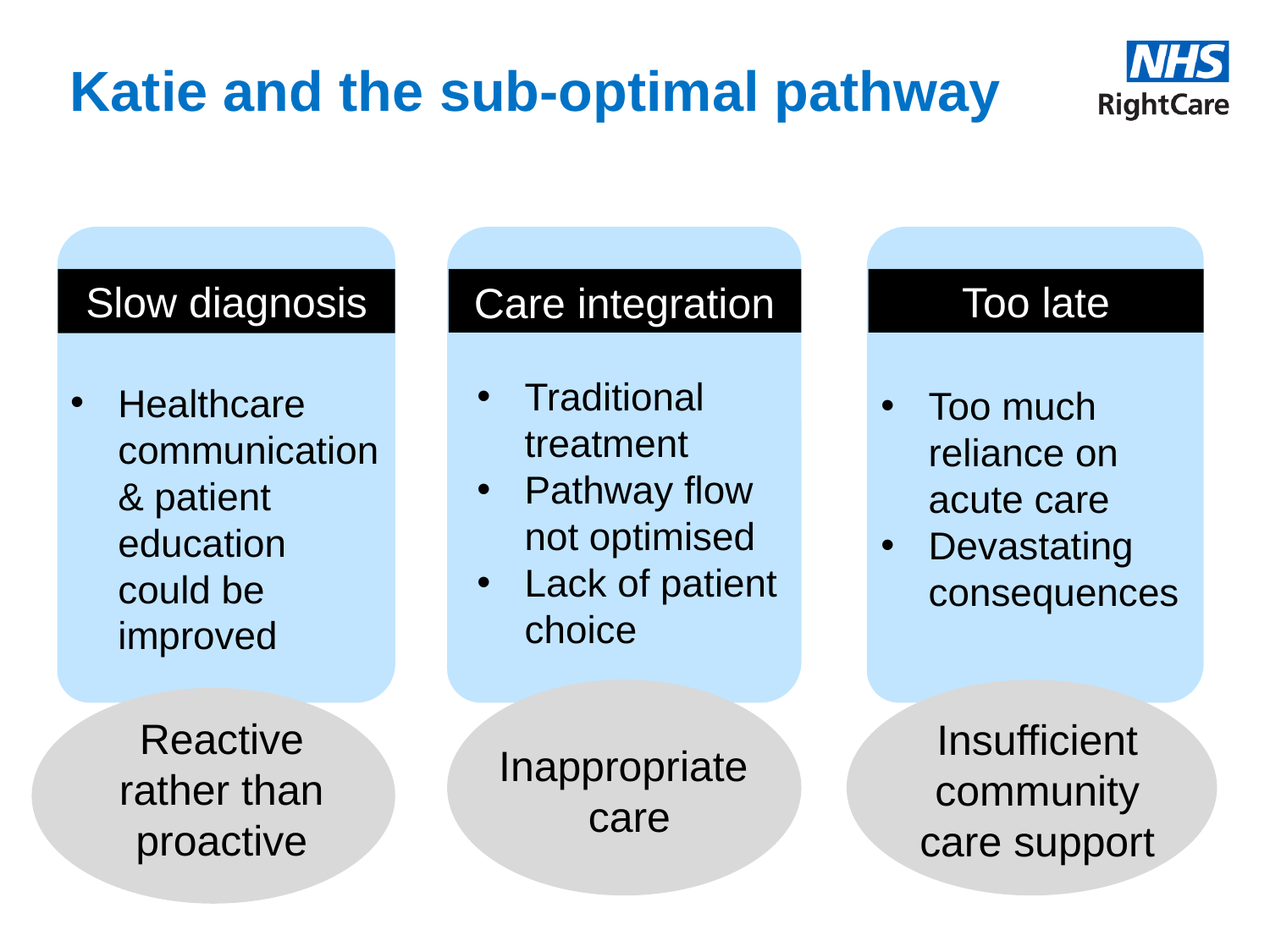

# Katie and the sub-optimal pathway

Slow diagnosis

Too late
Care integration
Traditional treatment
Pathway flow not optimised
Lack of patient choice
Healthcare communication & patient education could be improved
Too much reliance on acute care
Devastating consequences

Inappropriate  care

Insufficient community care support

Reactive rather than proactive